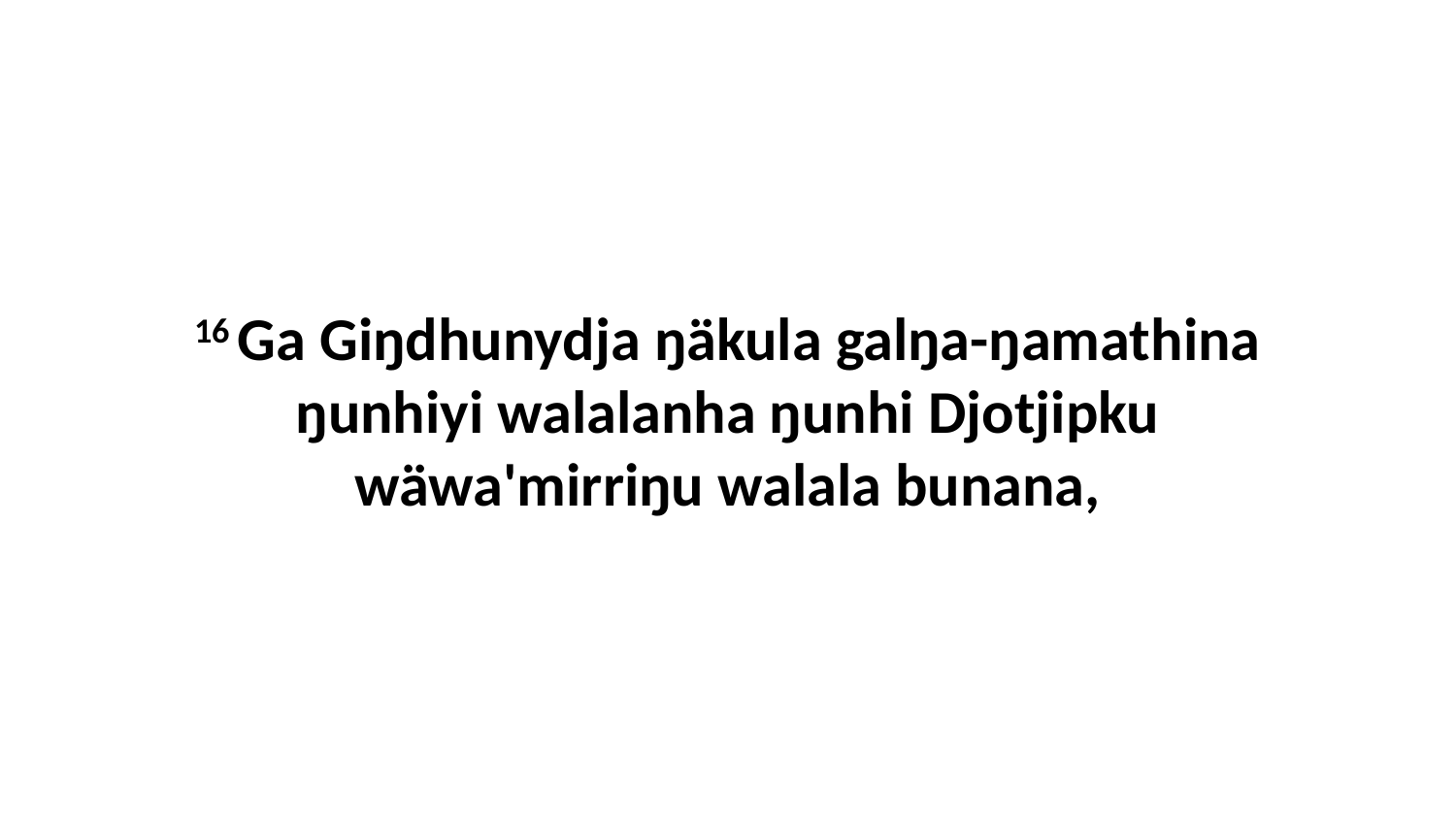

16 Ga Giŋdhunydja ŋäkula galŋa-ŋamathina ŋunhiyi walalanha ŋunhi Djotjipku wäwa'mirriŋu walala bunana,